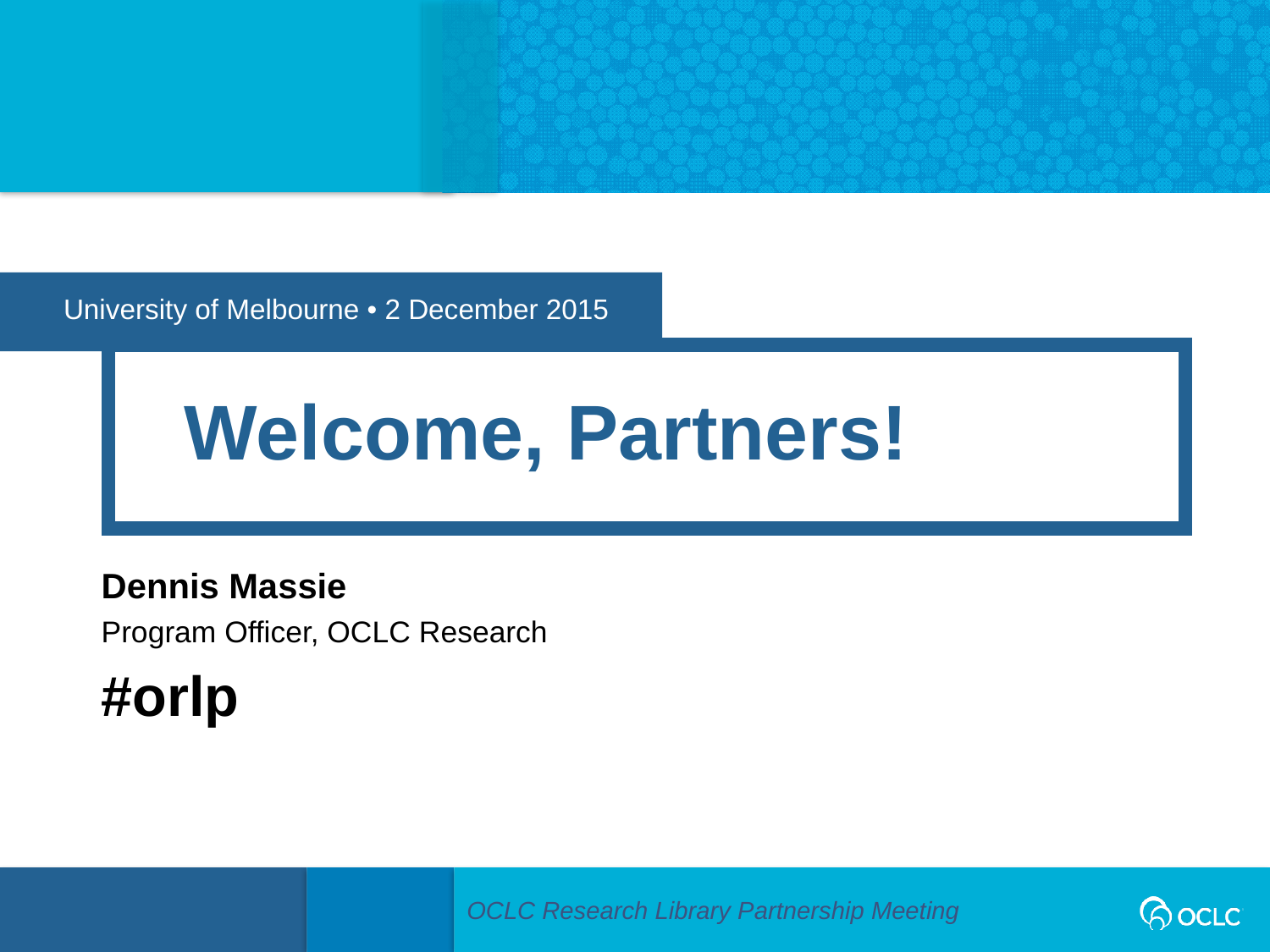

University of Melbourne • 2 December 2015
Welcome, Partners!
Dennis Massie
Program Officer, OCLC Research
#orlp